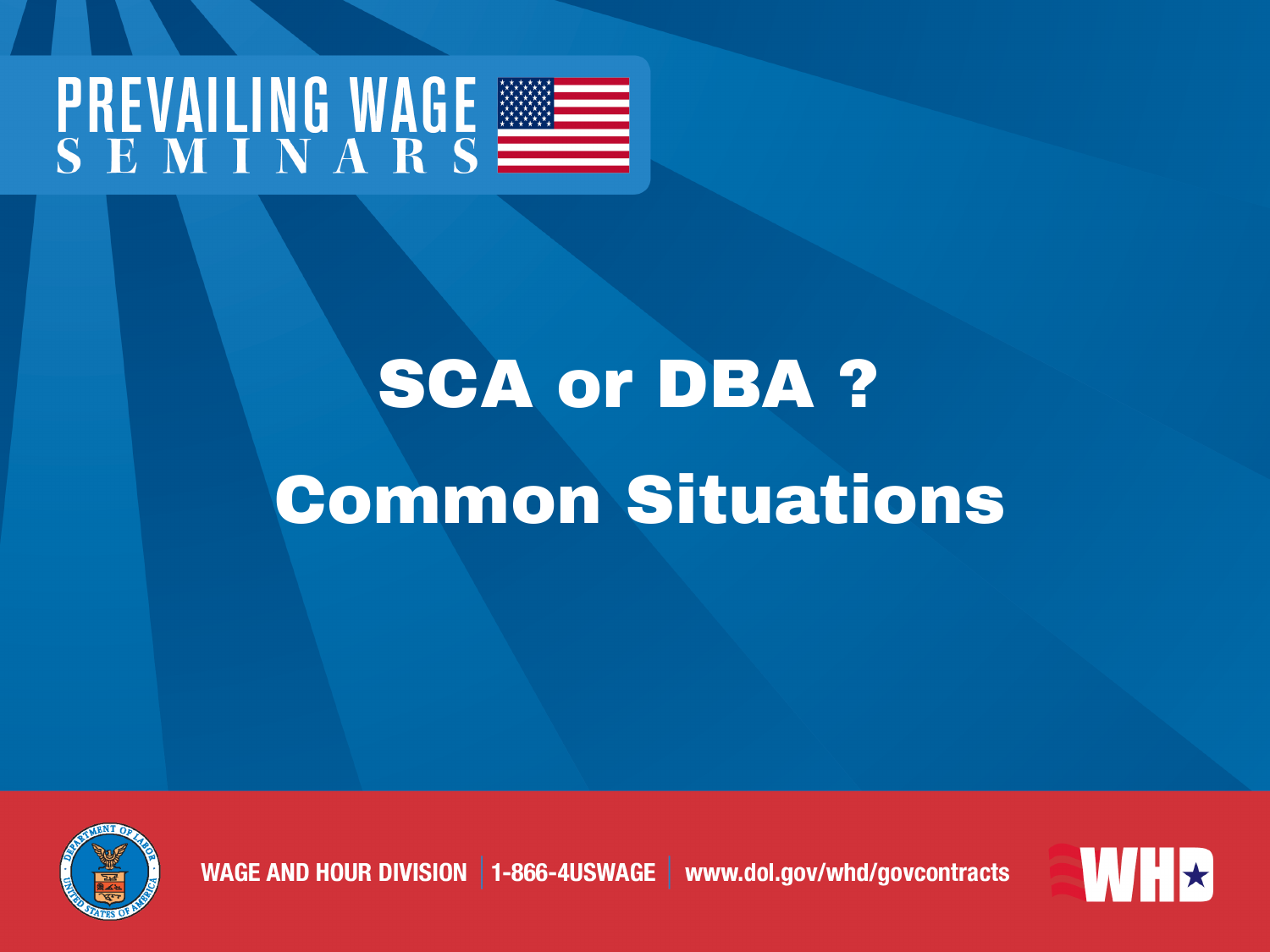

# SCA or DBA ? Common Situations